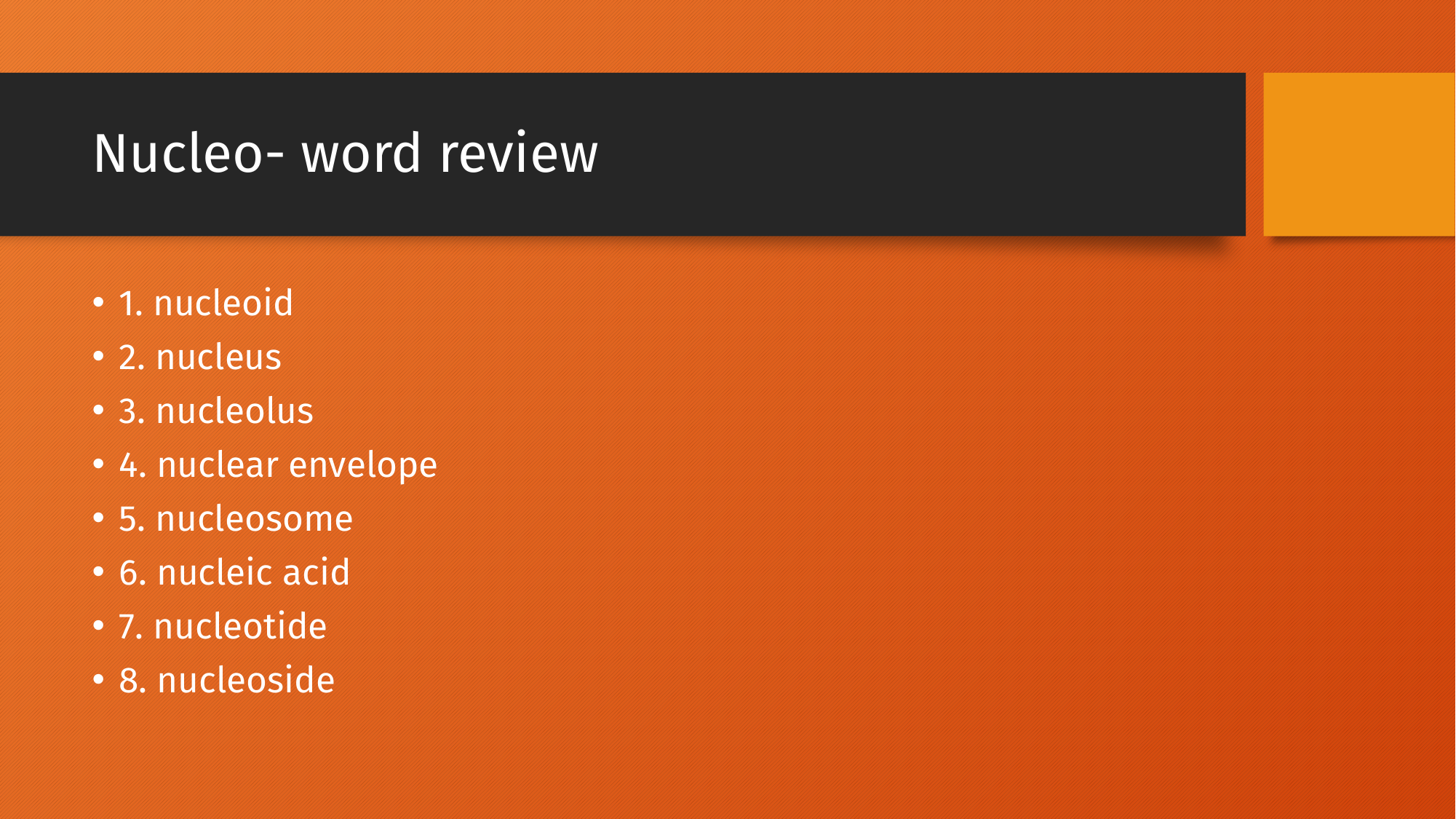

# Nucleo- word review
1. nucleoid
2. nucleus
3. nucleolus
4. nuclear envelope
5. nucleosome
6. nucleic acid
7. nucleotide
8. nucleoside